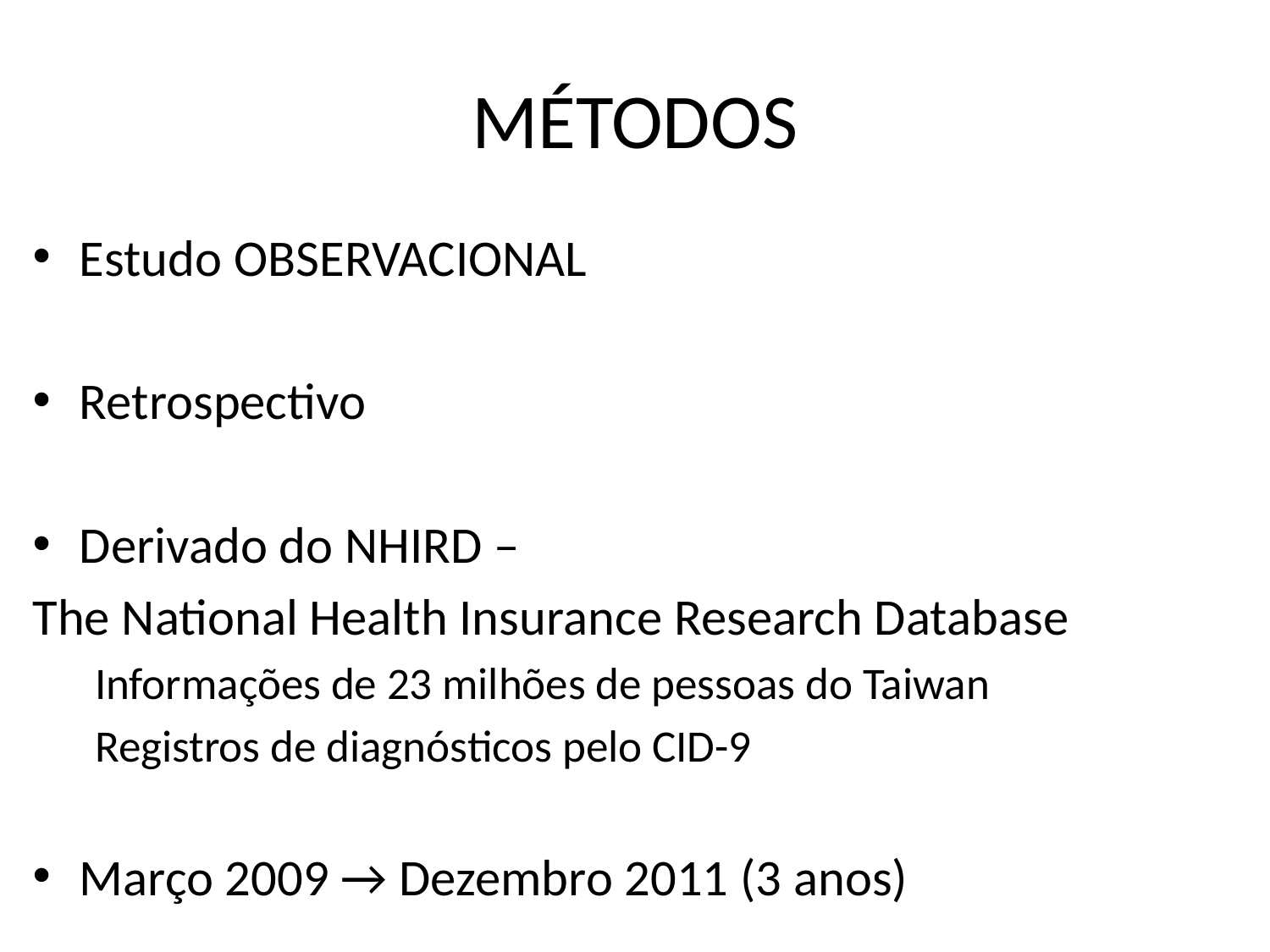

# MÉTODOS
Estudo OBSERVACIONAL

Retrospectivo

Derivado do NHIRD –
The National Health Insurance Research Database
Informações de 23 milhões de pessoas do Taiwan
Registros de diagnósticos pelo CID-9

Março 2009 → Dezembro 2011 (3 anos)